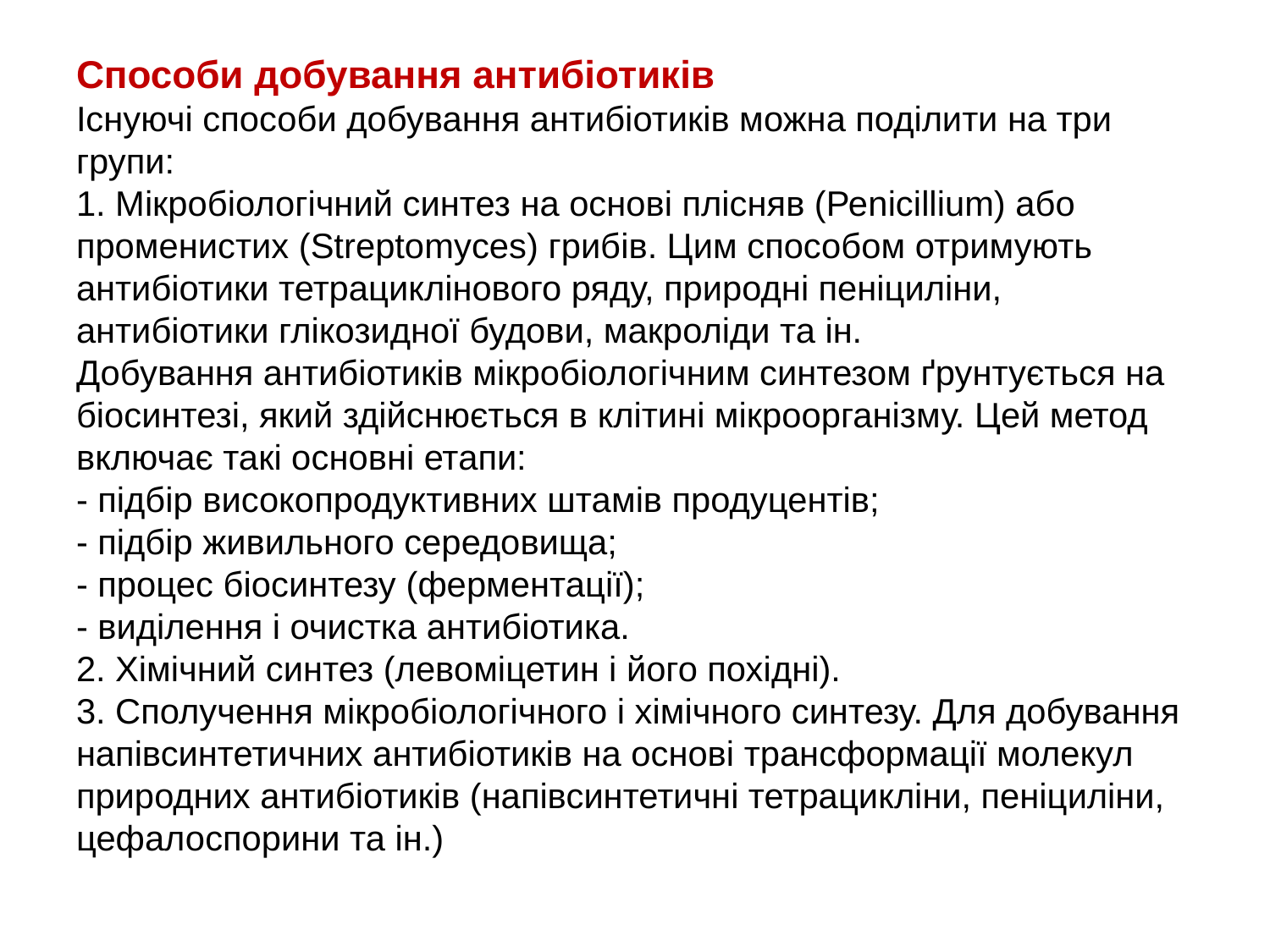

# Способи добування антибіотиків Існуючі способи добування антибіотиків можна поділити на три групи: 1. Мікробіологічний синтез на основі плісняв (Реnісіllium) або променистих (Streptomyces) грибів. Цим способом отримують антибіотики тетрациклінового ряду, природні пеніциліни, антибіотики глікозидної будови, макроліди та ін. Добування антибіотиків мікробіологічним синтезом ґрунтується на біосинтезі, який здійснюється в клітині мікроорганізму. Цей метод включає такі основні етапи: - підбір високопродуктивних штамів продуцентів; - підбір живильного середовища; - процес біосинтезу (ферментації); - виділення і очистка антибіотика. 2. Хімічний синтез (левоміцетин і його похідні). 3. Сполучення мікробіологічного і хімічного синтезу. Для добування напівсинтетичних антибіотиків на основі трансформації молекул природних антибіотиків (напівсинтетичні тетрацикліни, пеніциліни, цефалоспорини та ін.)